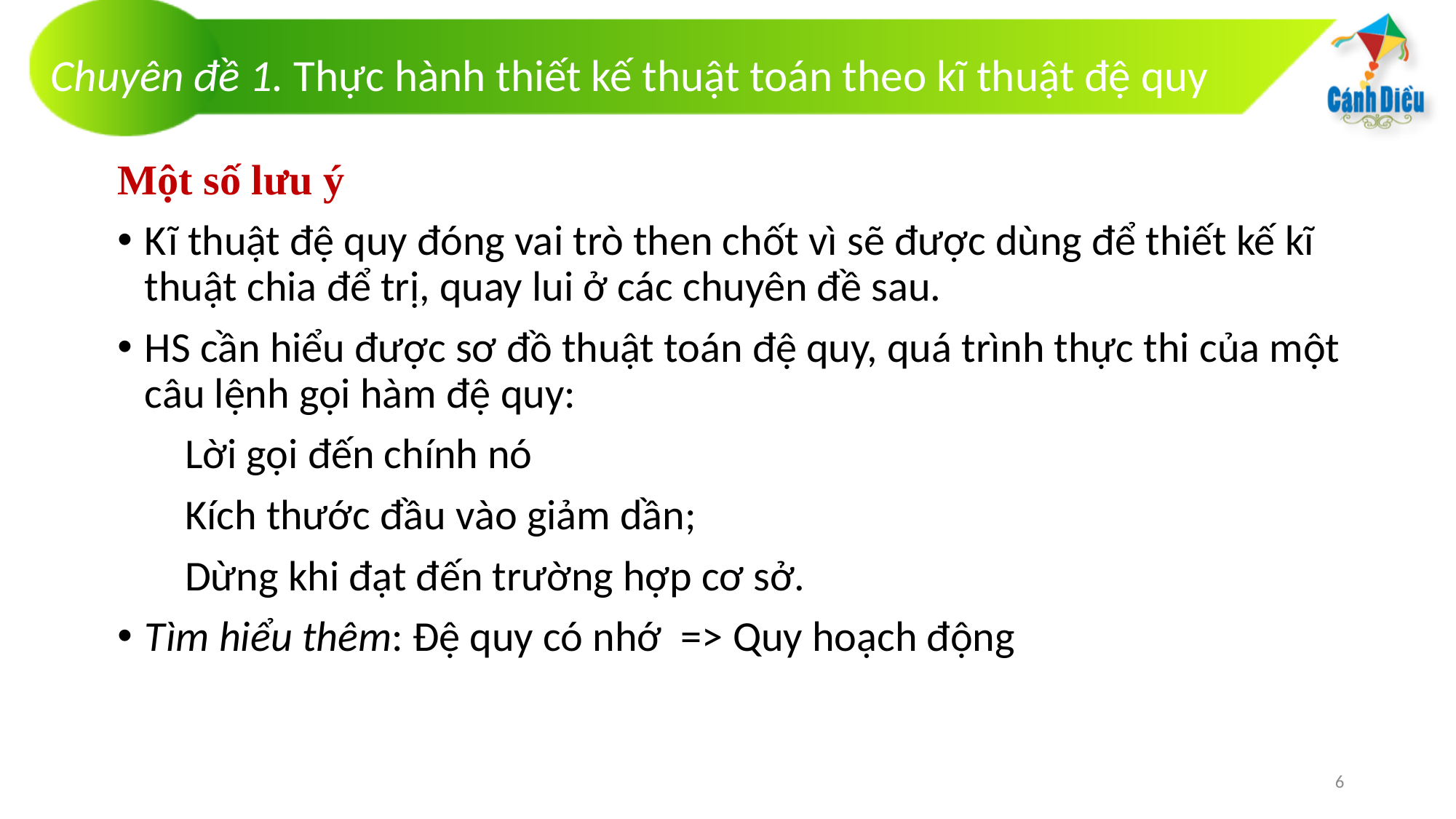

# Chuyên đề 1. Thực hành thiết kế thuật toán theo kĩ thuật đệ quy
Một số lưu ý
Kĩ thuật đệ quy đóng vai trò then chốt vì sẽ được dùng để thiết kế kĩ thuật chia để trị, quay lui ở các chuyên đề sau.
HS cần hiểu được sơ đồ thuật toán đệ quy, quá trình thực thi của một câu lệnh gọi hàm đệ quy:
       Lời gọi đến chính nó
       Kích thước đầu vào giảm dần;
       Dừng khi đạt đến trường hợp cơ sở.
Tìm hiểu thêm: Đệ quy có nhớ  => Quy hoạch động

6